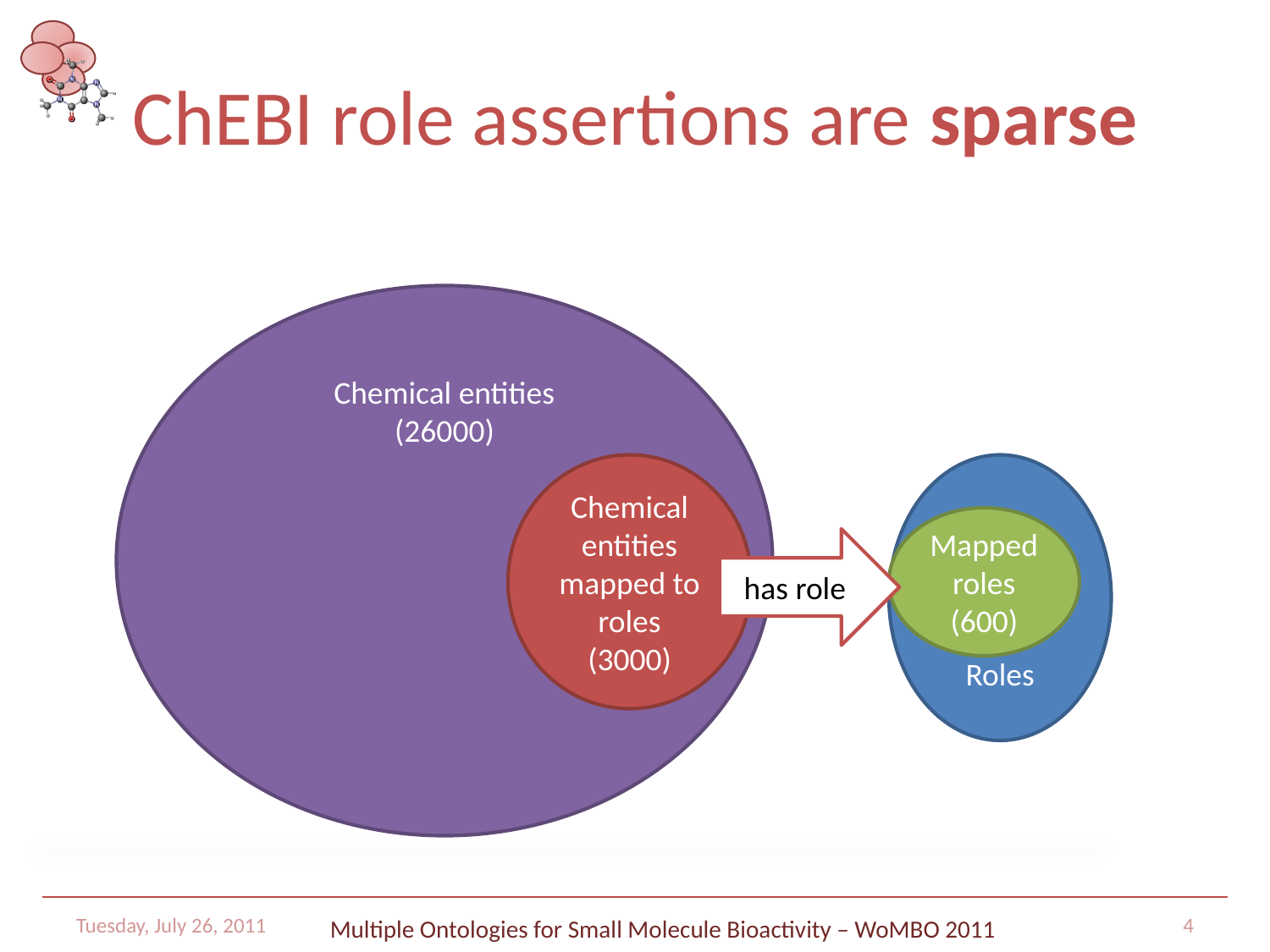

# ChEBI role assertions are sparse
Chemical entities
(26000)
Chemical entities mapped to roles
(3000)
Roles
Mapped roles
(600)
has role
Tuesday, July 26, 2011
Multiple Ontologies for Small Molecule Bioactivity – WoMBO 2011
4